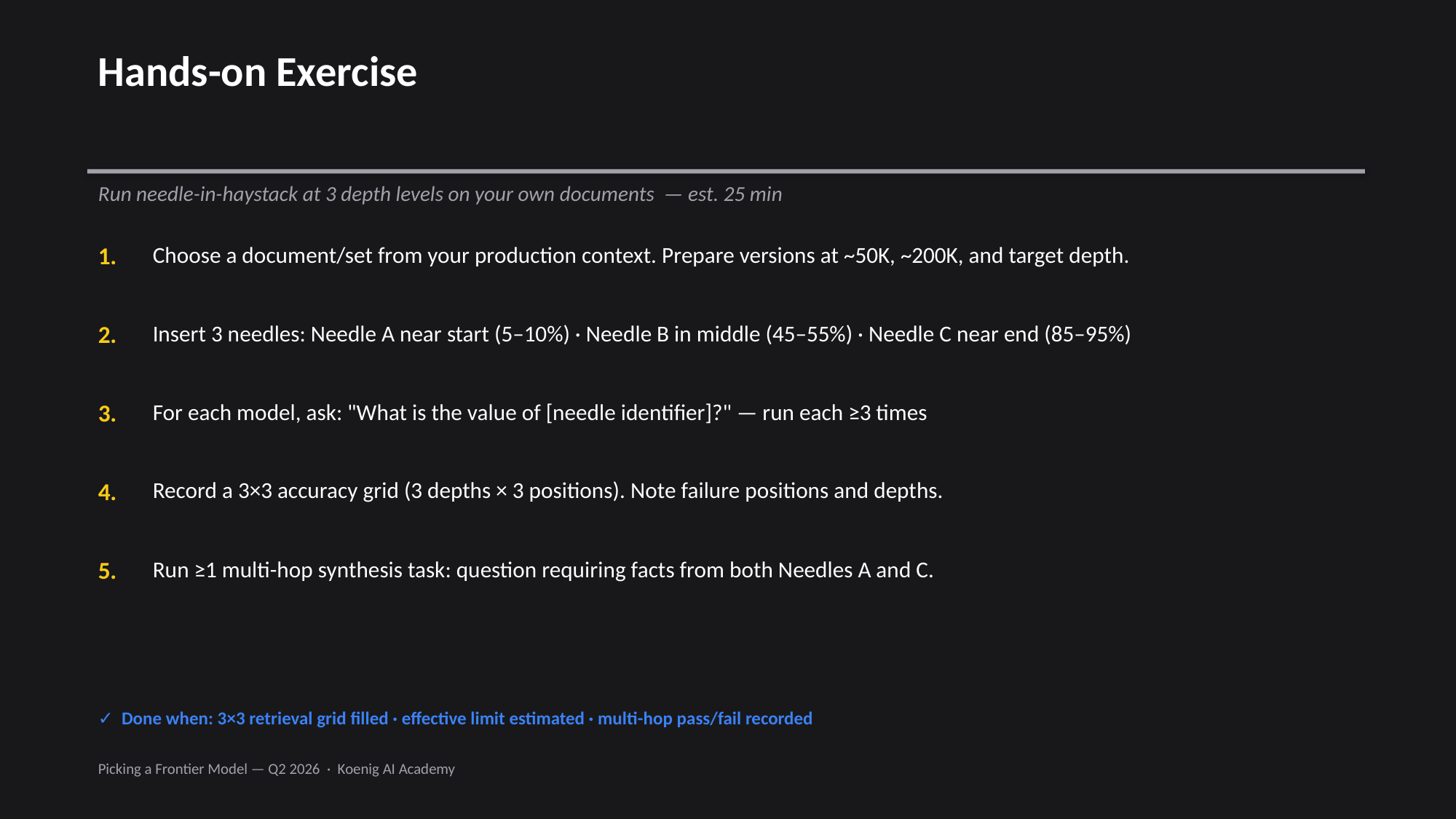

Hands-on Exercise

Run needle-in-haystack at 3 depth levels on your own documents  — est. 25 min
1.
Choose a document/set from your production context. Prepare versions at ~50K, ~200K, and target depth.
2.
Insert 3 needles: Needle A near start (5–10%) · Needle B in middle (45–55%) · Needle C near end (85–95%)
3.
For each model, ask: "What is the value of [needle identifier]?" — run each ≥3 times
4.
Record a 3×3 accuracy grid (3 depths × 3 positions). Note failure positions and depths.
5.
Run ≥1 multi-hop synthesis task: question requiring facts from both Needles A and C.
✓  Done when: 3×3 retrieval grid filled · effective limit estimated · multi-hop pass/fail recorded
Picking a Frontier Model — Q2 2026  ·  Koenig AI Academy